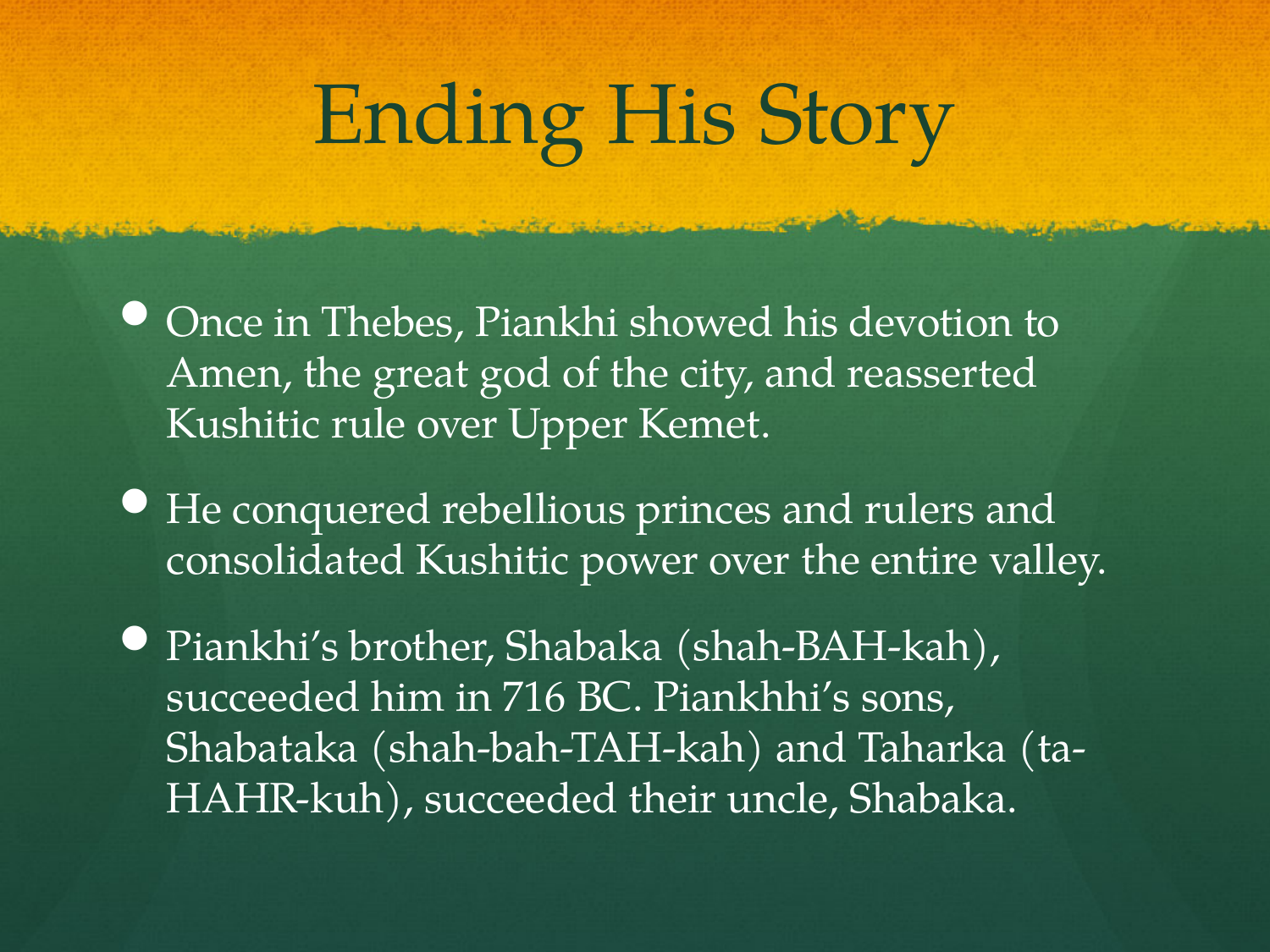

# Ending His Story
Once in Thebes, Piankhi showed his devotion to Amen, the great god of the city, and reasserted Kushitic rule over Upper Kemet.
He conquered rebellious princes and rulers and consolidated Kushitic power over the entire valley.
Piankhi’s brother, Shabaka (shah-BAH-kah), succeeded him in 716 BC. Piankhhi’s sons, Shabataka (shah-bah-TAH-kah) and Taharka (ta-HAHR-kuh), succeeded their uncle, Shabaka.